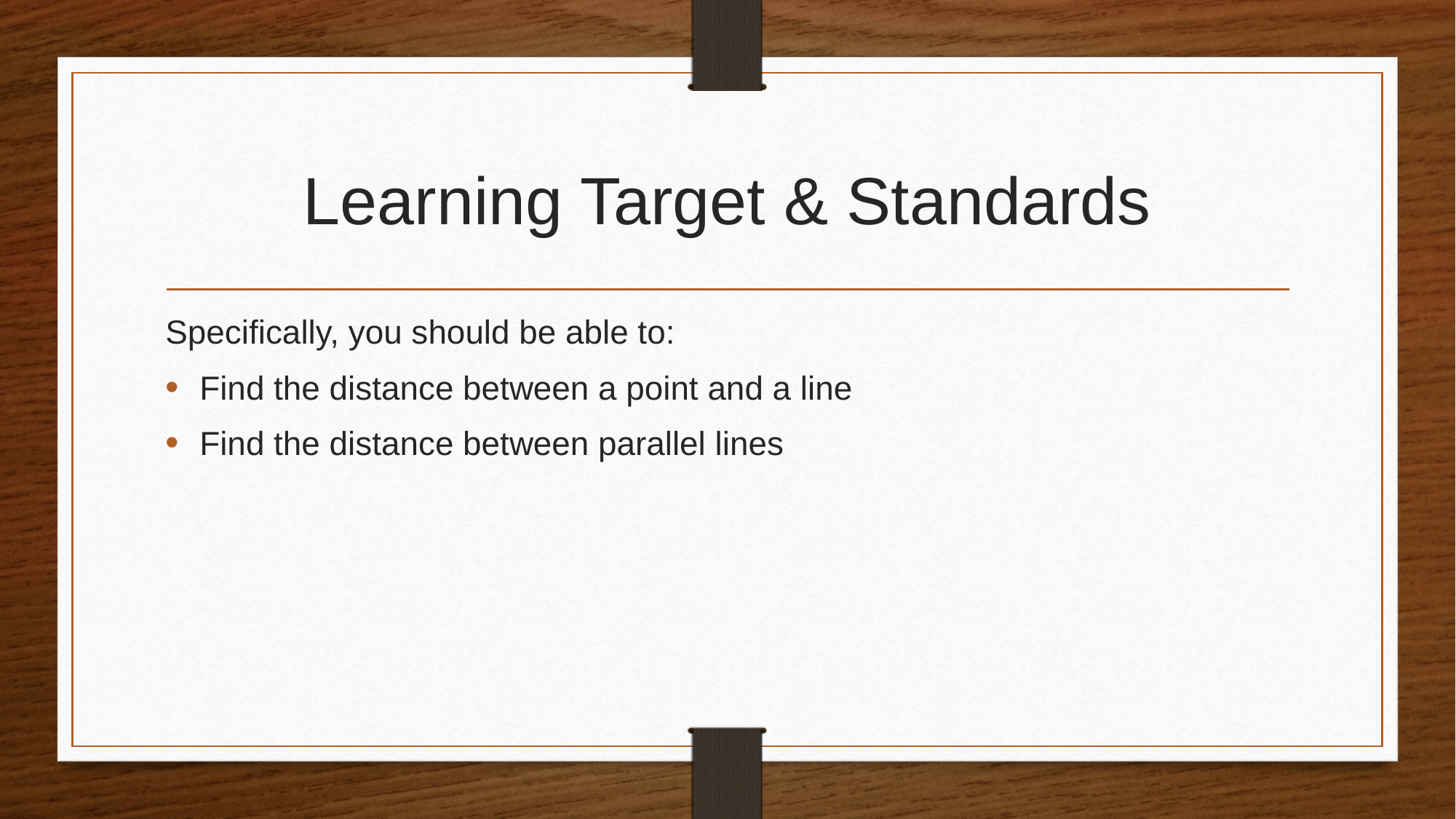

# Learning Target & Standards
Specifically, you should be able to:
Find the distance between a point and a line
Find the distance between parallel lines